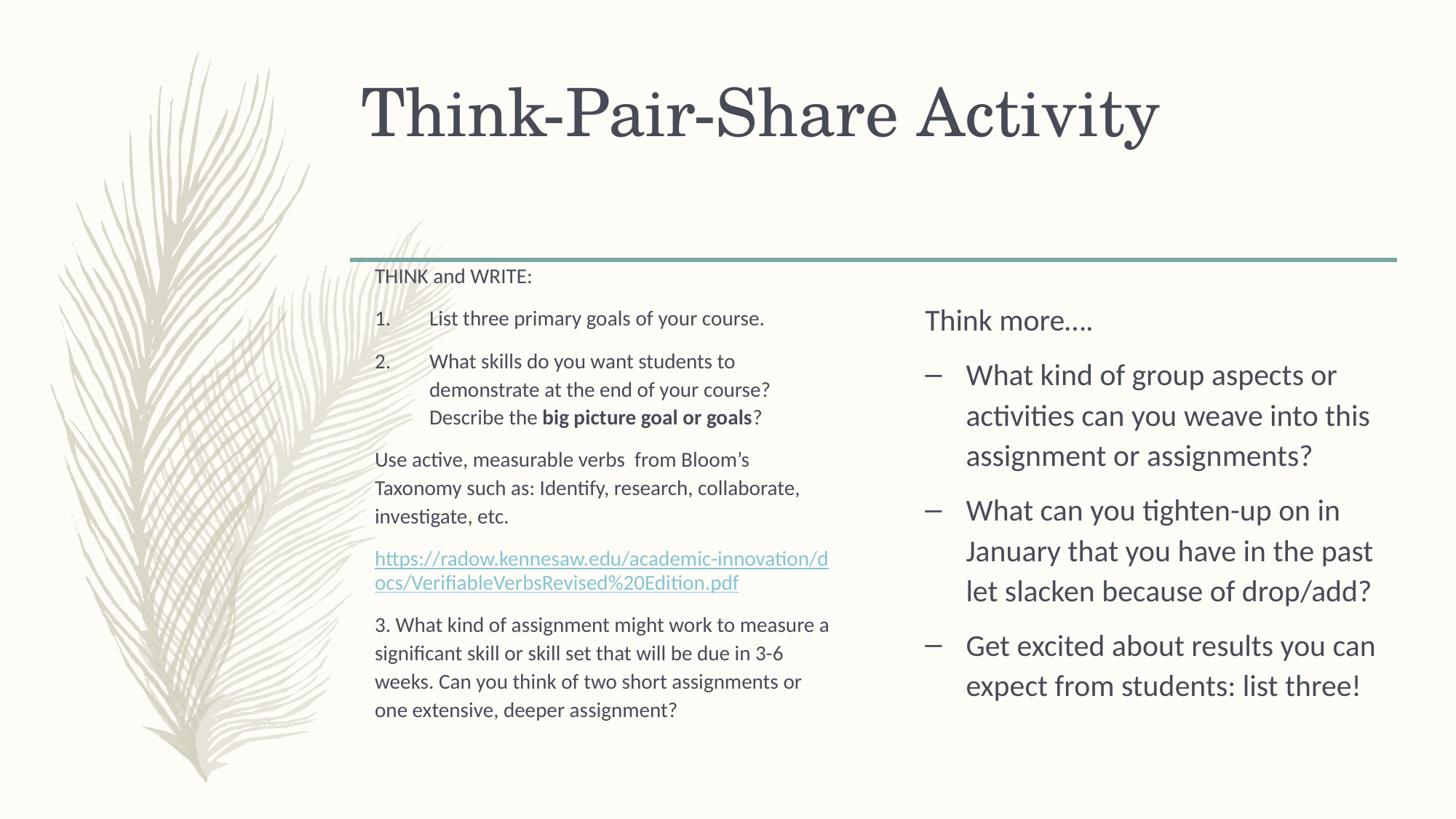

# Think-Pair-Share Activity
THINK and WRITE:
List three primary goals of your course.
What skills do you want students to demonstrate at the end of your course? Describe the big picture goal or goals?
Use active, measurable verbs  from Bloom’s Taxonomy such as: Identify, research, collaborate, investigate, etc.
https://radow.kennesaw.edu/academic-innovation/docs/VerifiableVerbsRevised%20Edition.pdf
3. What kind of assignment might work to measure a significant skill or skill set that will be due in 3-6 weeks. Can you think of two short assignments or one extensive, deeper assignment?
Think more….
What kind of group aspects or activities can you weave into this assignment or assignments?
What can you tighten-up on in January that you have in the past let slacken because of drop/add?
Get excited about results you can expect from students: list three!